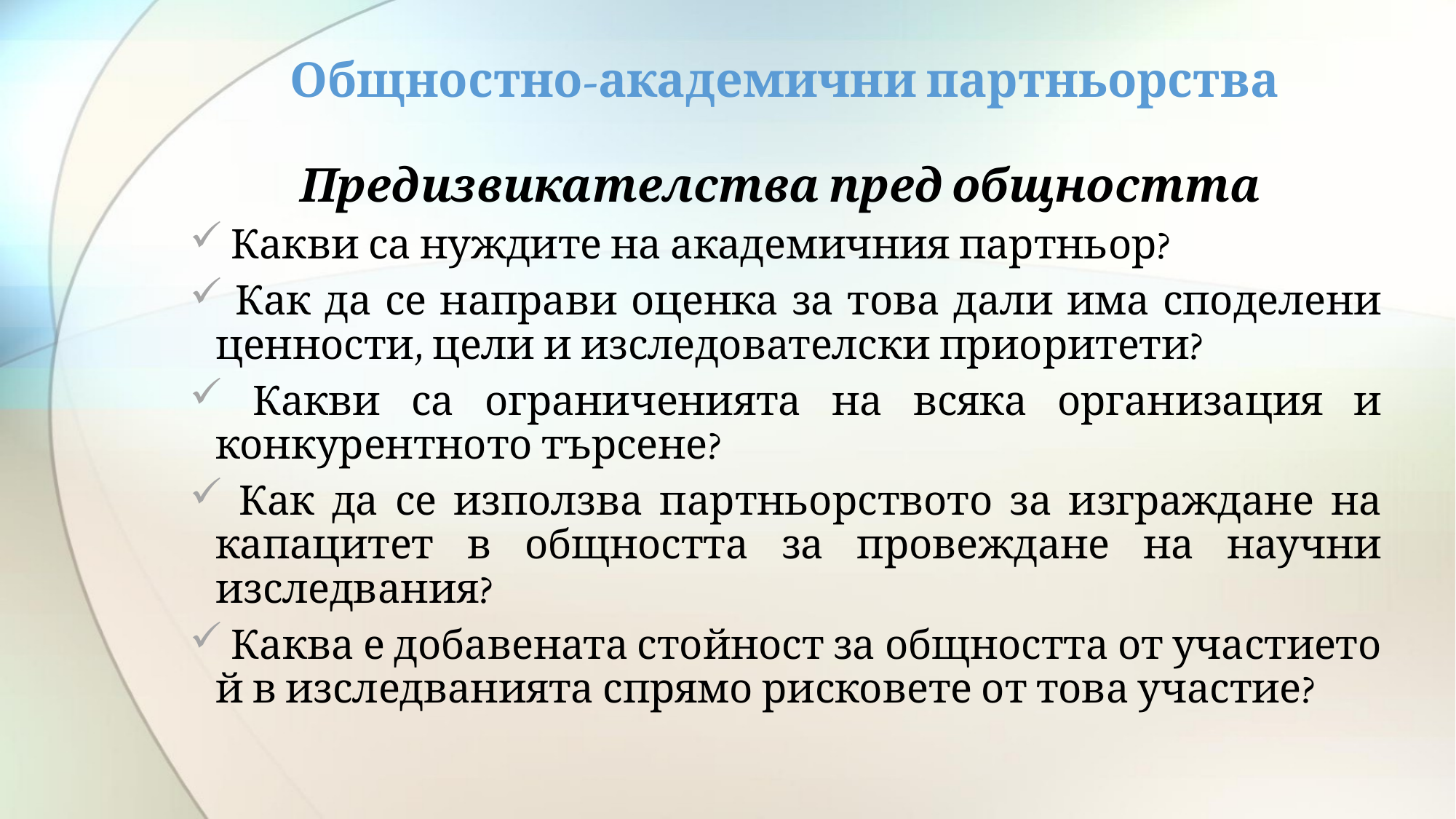

# Общностно-академични партньорства
Предизвикателства пред общността
 Какви са нуждите на академичния партньор?
 Как да се направи оценка за това дали има споделени ценности, цели и изследователски приоритети?
 Какви са ограниченията на всяка организация и конкурентното търсене?
 Как да се използва партньорството за изграждане на капацитет в общността за провеждане на научни изследвания?
 Каква е добавената стойност за общността от участието й в изследванията спрямо рисковете от това участие?